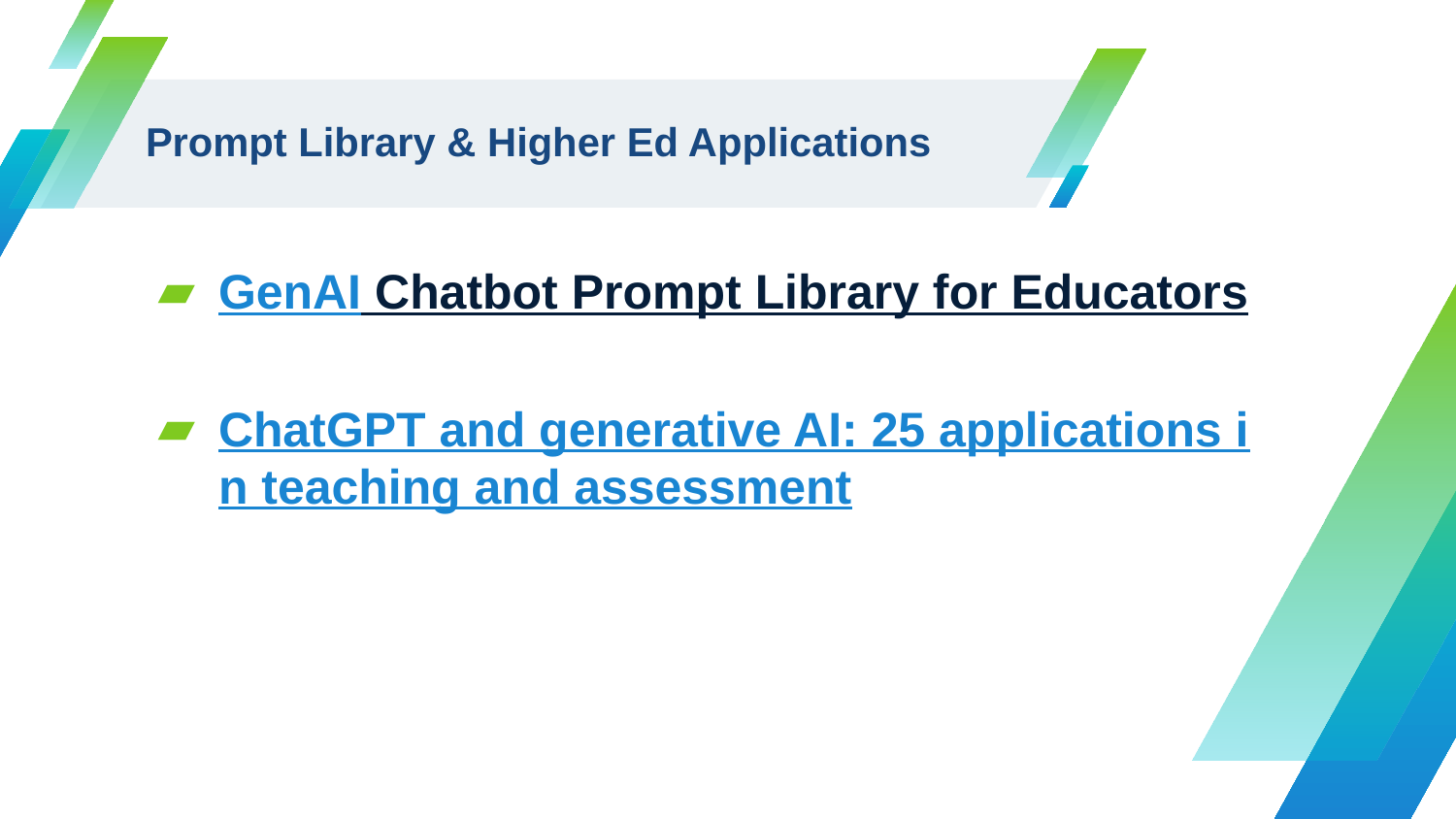

# Prompt Library & Higher Ed Applications
GenAI Chatbot Prompt Library for Educators
ChatGPT and generative AI: 25 applications in teaching and assessment